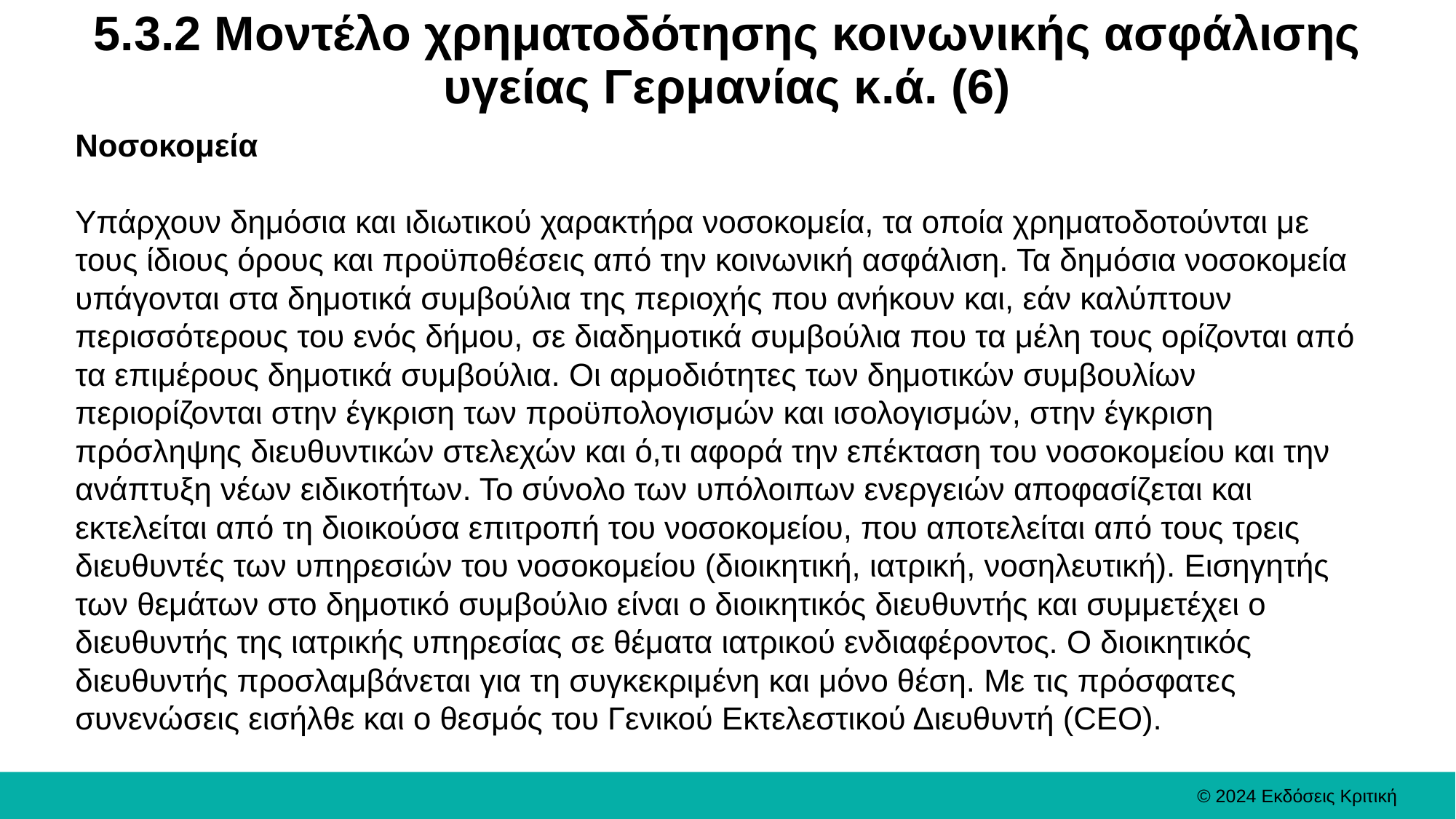

# 5.3.2 Μοντέλο χρηματοδότησης κοινωνικής ασφάλισης υγείας Γερμανίας κ.ά. (6)
Νοσοκομεία

Υπάρχουν δημόσια και ιδιωτικού χαρακτήρα νοσοκομεία, τα οποία χρηματοδοτούνται με τους ίδιους όρους και προϋποθέσεις από την κοινωνική ασφάλιση. Τα δημόσια νοσοκομεία υπάγονται στα δημοτικά συμβούλια της περιοχής που ανήκουν και, εάν καλύπτουν περισσότερους του ενός δήμου, σε διαδημοτικά συμβούλια που τα μέλη τους ορίζονται από τα επιμέρους δημοτικά συμβούλια. Οι αρμοδιότητες των δημοτικών συμβουλίων περιορίζονται στην έγκριση των προϋπολογισμών και ισολογισμών, στην έγκριση πρόσληψης διευθυντικών στελεχών και ό,τι αφορά την επέκταση του νοσοκομείου και την ανάπτυξη νέων ειδικοτήτων. Το σύνολο των υπόλοιπων ενεργειών αποφασίζεται και εκτελείται από τη διοικούσα επιτροπή του νοσοκομείου, που αποτελείται από τους τρεις διευθυντές των υπηρεσιών του νοσοκομείου (διοικητική, ιατρική, νοσηλευτική). Εισηγητής των θεμάτων στο δημοτικό συμβούλιο είναι ο διοικητικός διευθυντής και συμμετέχει ο διευθυντής της ιατρικής υπηρεσίας σε θέματα ιατρικού ενδιαφέροντος. Ο διοικητικός διευθυντής προσλαμβάνεται για τη συγκεκριμένη και μόνο θέση. Με τις πρόσφατες συνενώσεις εισήλθε και ο θεσμός του Γενικού Εκτελεστικού Διευθυντή (CEO).

© 2024 Εκδόσεις Κριτική